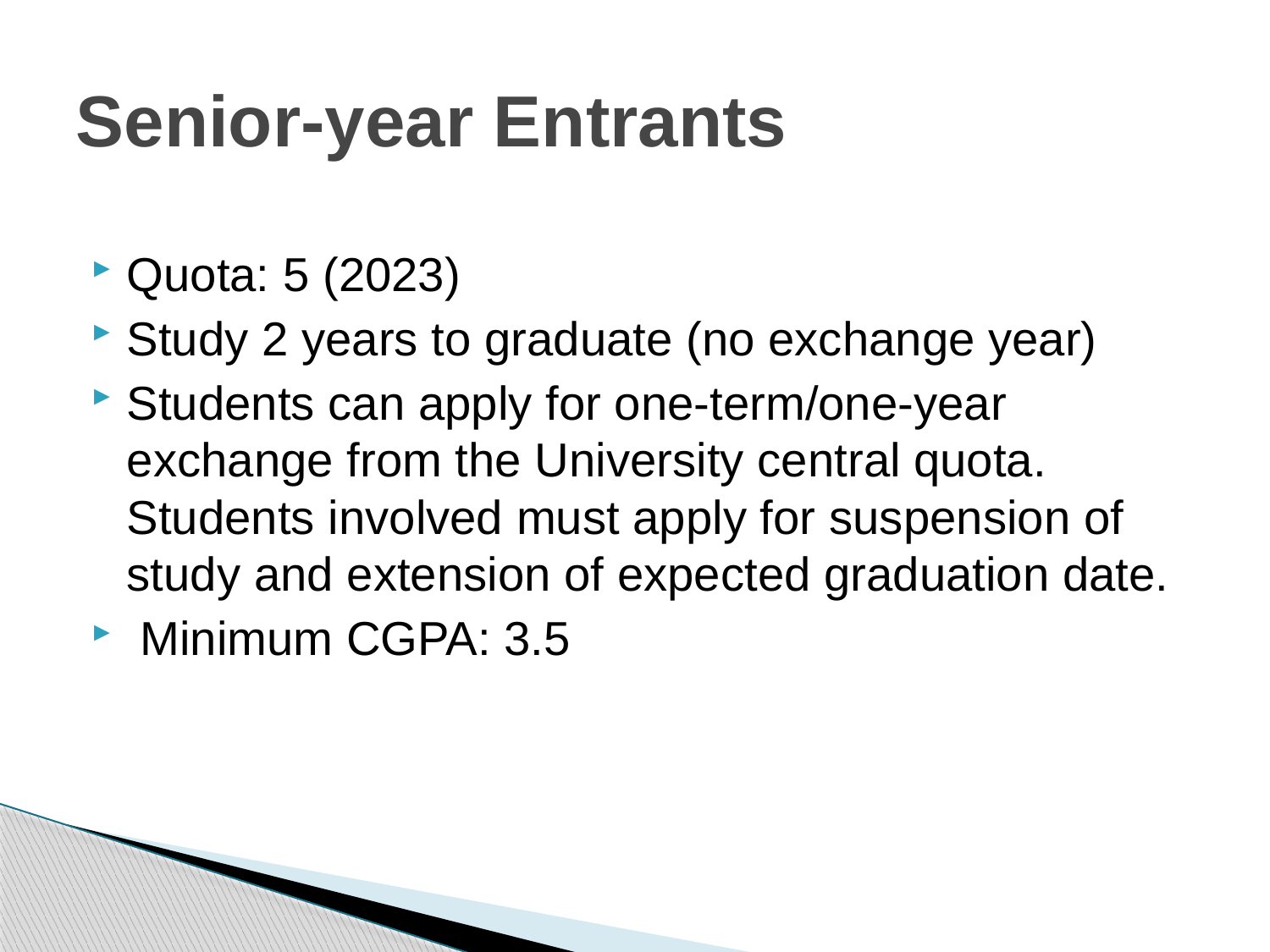

# Senior-year Entrants
Quota: 5 (2023)
Study 2 years to graduate (no exchange year)
Students can apply for one-term/one-year exchange from the University central quota.  Students involved must apply for suspension of study and extension of expected graduation date.
 Minimum CGPA: 3.5